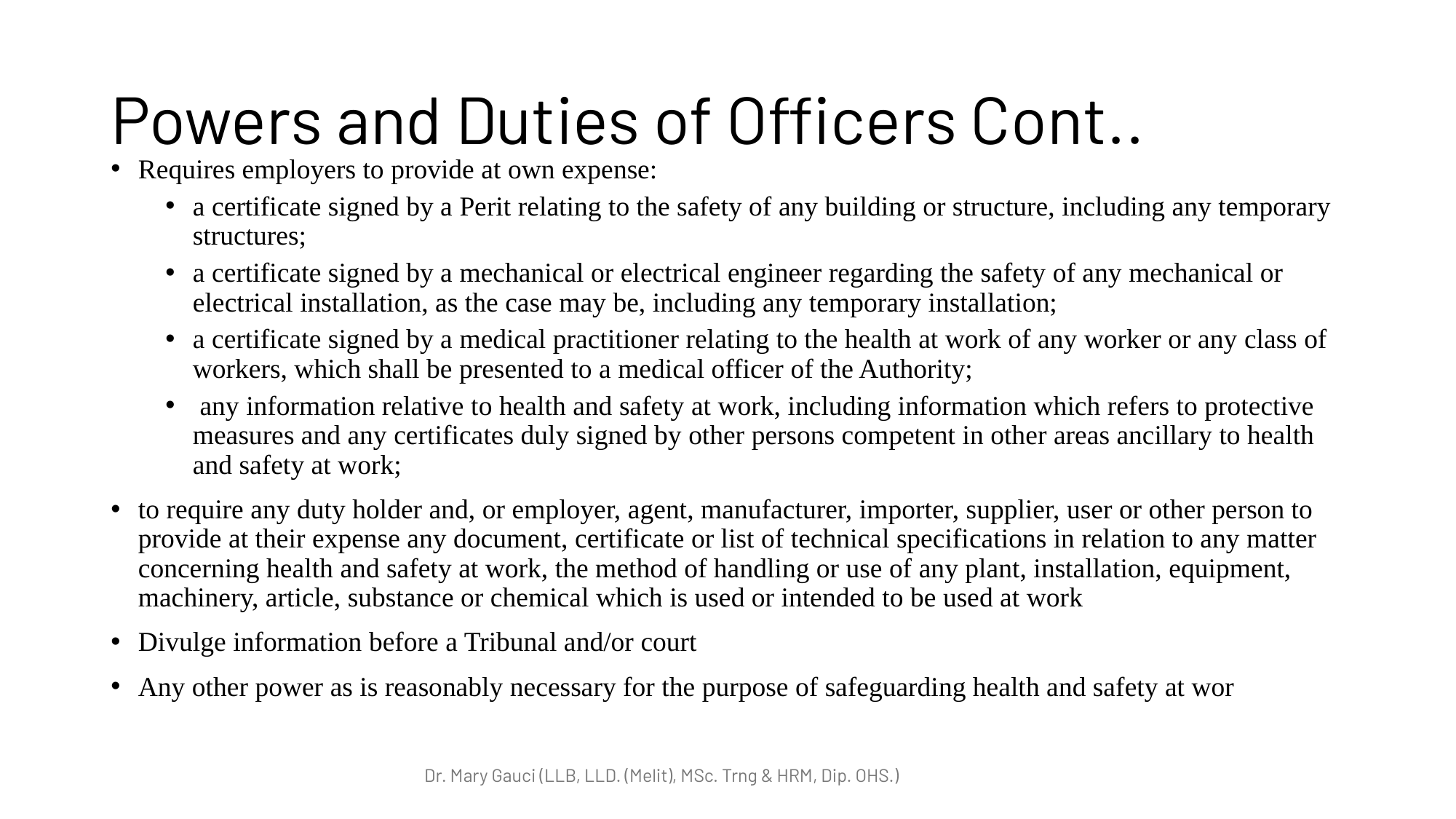

# Powers and Duties of Officers Cont..
Requires employers to provide at own expense:
a certificate signed by a Perit relating to the safety of any building or structure, including any temporary structures;
a certificate signed by a mechanical or electrical engineer regarding the safety of any mechanical or electrical installation, as the case may be, including any temporary installation;
a certificate signed by a medical practitioner relating to the health at work of any worker or any class of workers, which shall be presented to a medical officer of the Authority;
 any information relative to health and safety at work, including information which refers to protective measures and any certificates duly signed by other persons competent in other areas ancillary to health and safety at work;
to require any duty holder and, or employer, agent, manufacturer, importer, supplier, user or other person to provide at their expense any document, certificate or list of technical specifications in relation to any matter concerning health and safety at work, the method of handling or use of any plant, installation, equipment, machinery, article, substance or chemical which is used or intended to be used at work
Divulge information before a Tribunal and/or court
Any other power as is reasonably necessary for the purpose of safeguarding health and safety at wor
Dr. Mary Gauci (LLB, LLD. (Melit), MSc. Trng & HRM, Dip. OHS.)